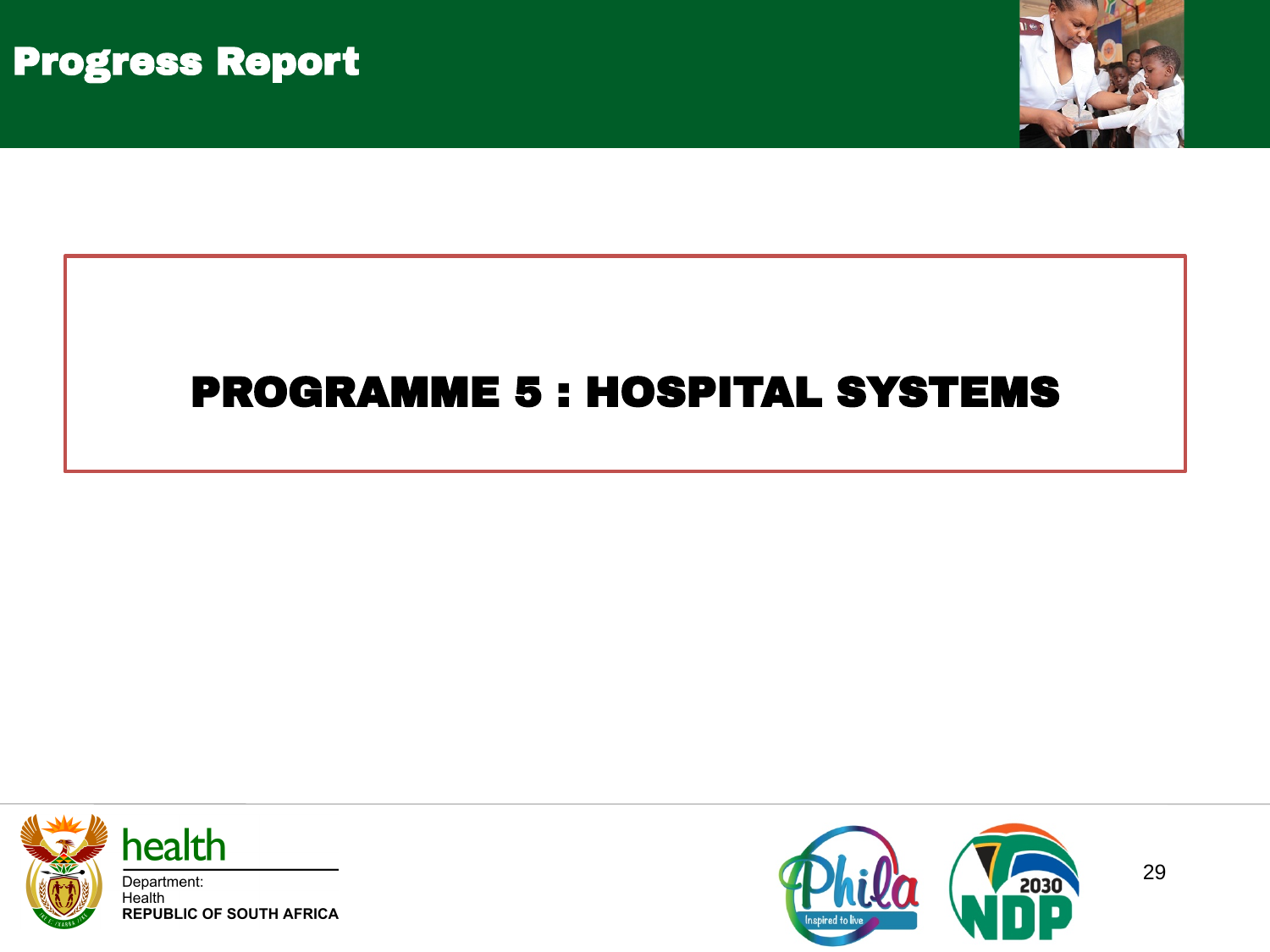

Progress Report

PROGRAMME 5 : HOSPITAL SYSTEMS

29